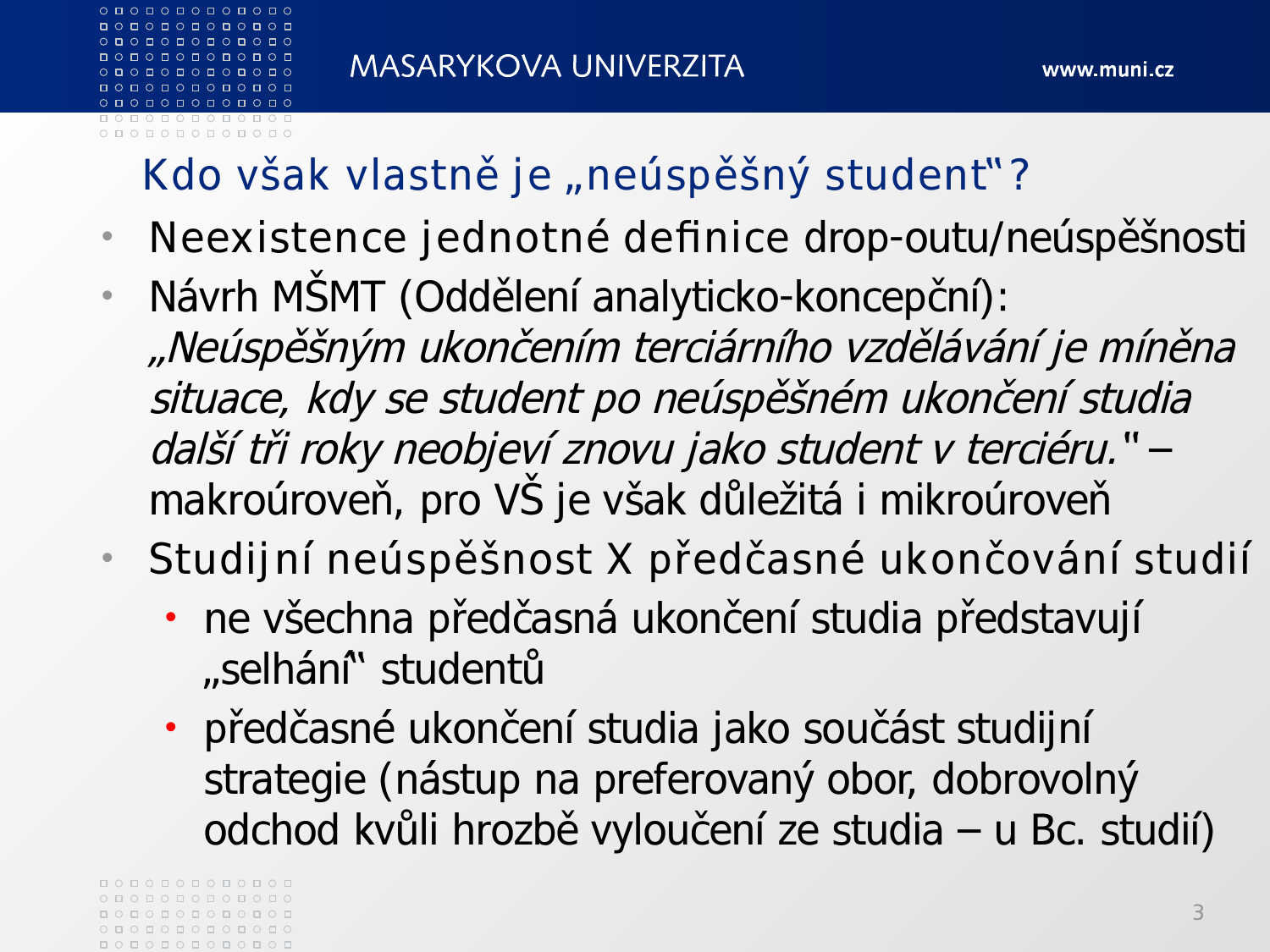

# Kdo však vlastně je „neúspěšný student“?
Neexistence jednotné definice drop-outu/neúspěšnosti
Návrh MŠMT (Oddělení analyticko-koncepční): „Neúspěšným ukončením terciárního vzdělávání je míněna situace, kdy se student po neúspěšném ukončení studia další tři roky neobjeví znovu jako student v terciéru.“ – makroúroveň, pro VŠ je však důležitá i mikroúroveň
Studijní neúspěšnost X předčasné ukončování studií
ne všechna předčasná ukončení studia představují „selhání“ studentů
předčasné ukončení studia jako součást studijní strategie (nástup na preferovaný obor, dobrovolný odchod kvůli hrozbě vyloučení ze studia – u Bc. studií)

3